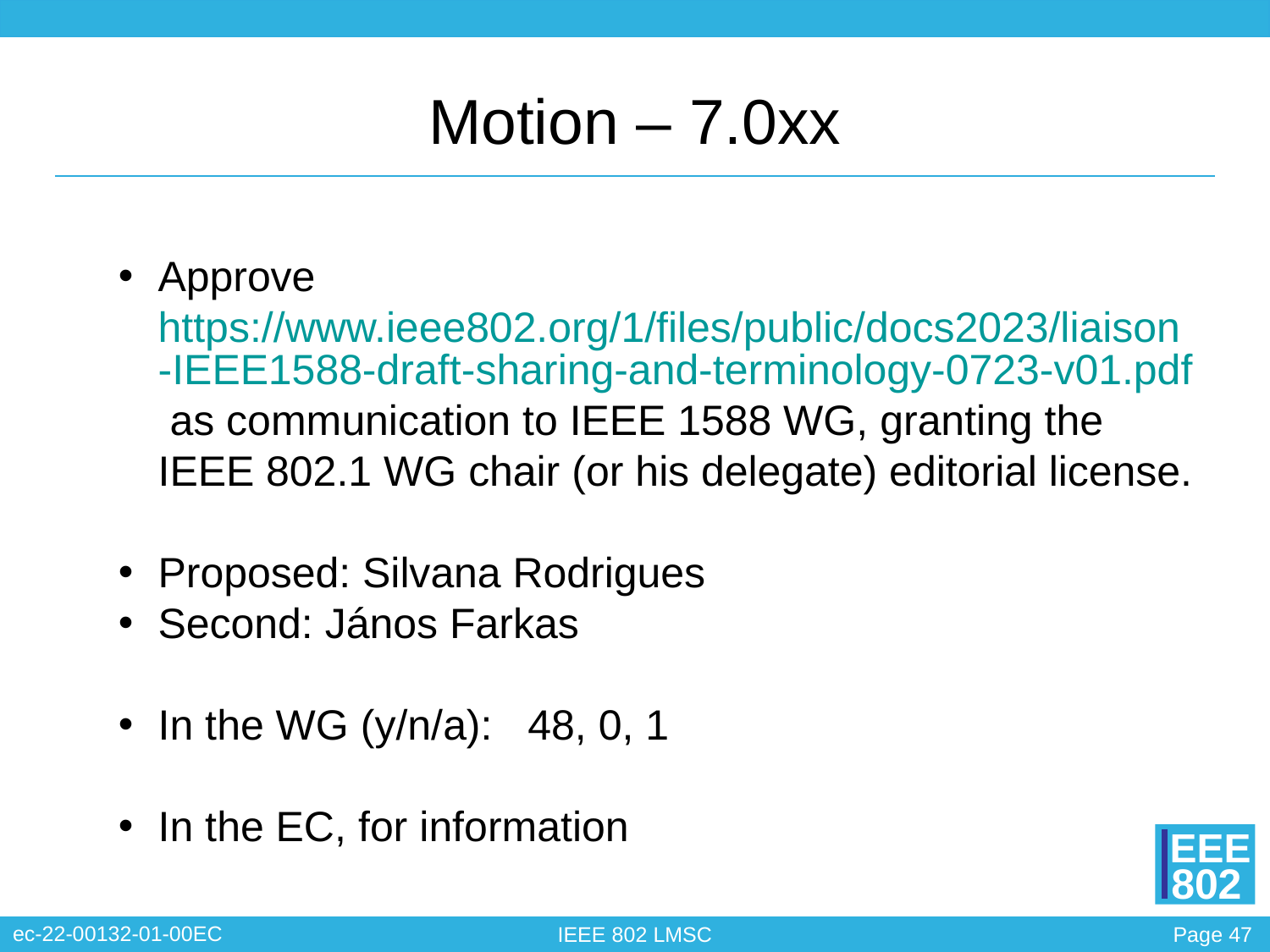

# Motion – 7.0xx
Approve https://www.ieee802.org/1/files/public/docs2023/liaison-IEEE1588-draft-sharing-and-terminology-0723-v01.pdf as communication to IEEE 1588 WG, granting the IEEE 802.1 WG chair (or his delegate) editorial license.

Proposed: Silvana Rodrigues
Second: János Farkas

In the WG (y/n/a):   48, 0, 1

In the EC, for information